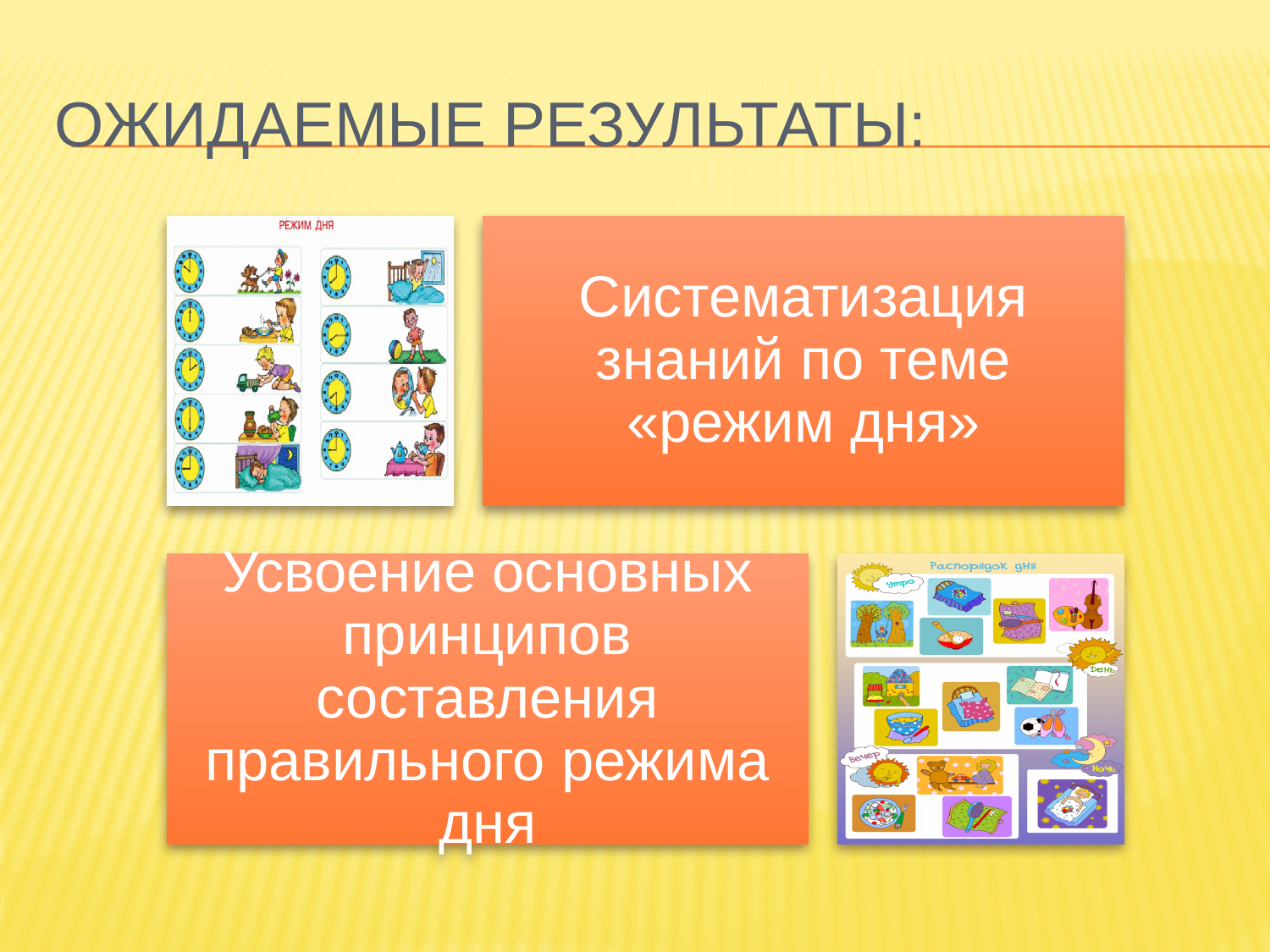

# Ожидаемые результаты:
Систематизация знаний по теме «режим дня»
Усвоение основных принципов составления правильного режима дня